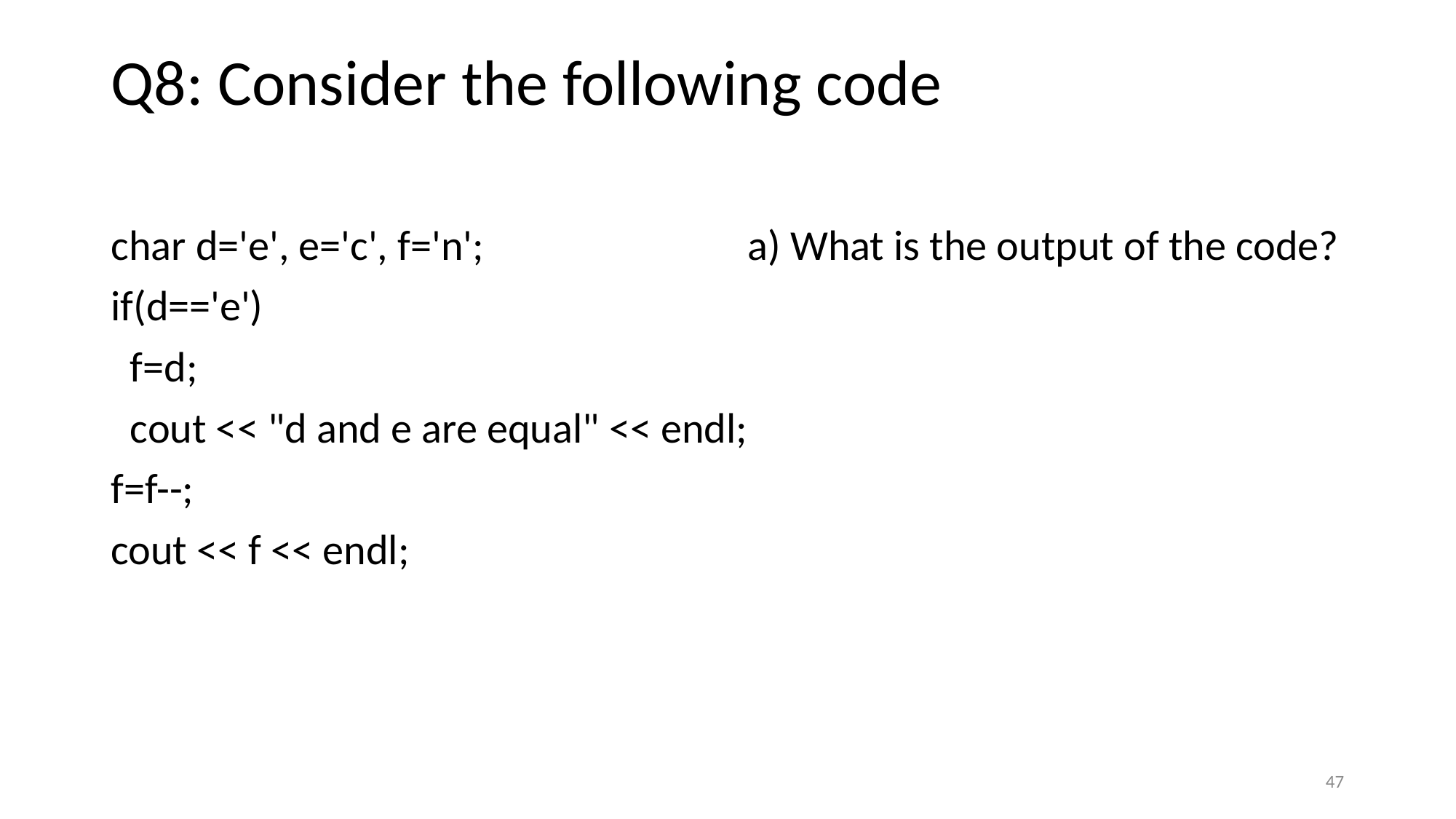

# Q8: Consider the following code
char d='e', e='c', f='n';
if(d=='e')
  f=d;
  cout << "d and e are equal" << endl;
f=f--;
cout << f << endl;

a) What is the output of the code?

47